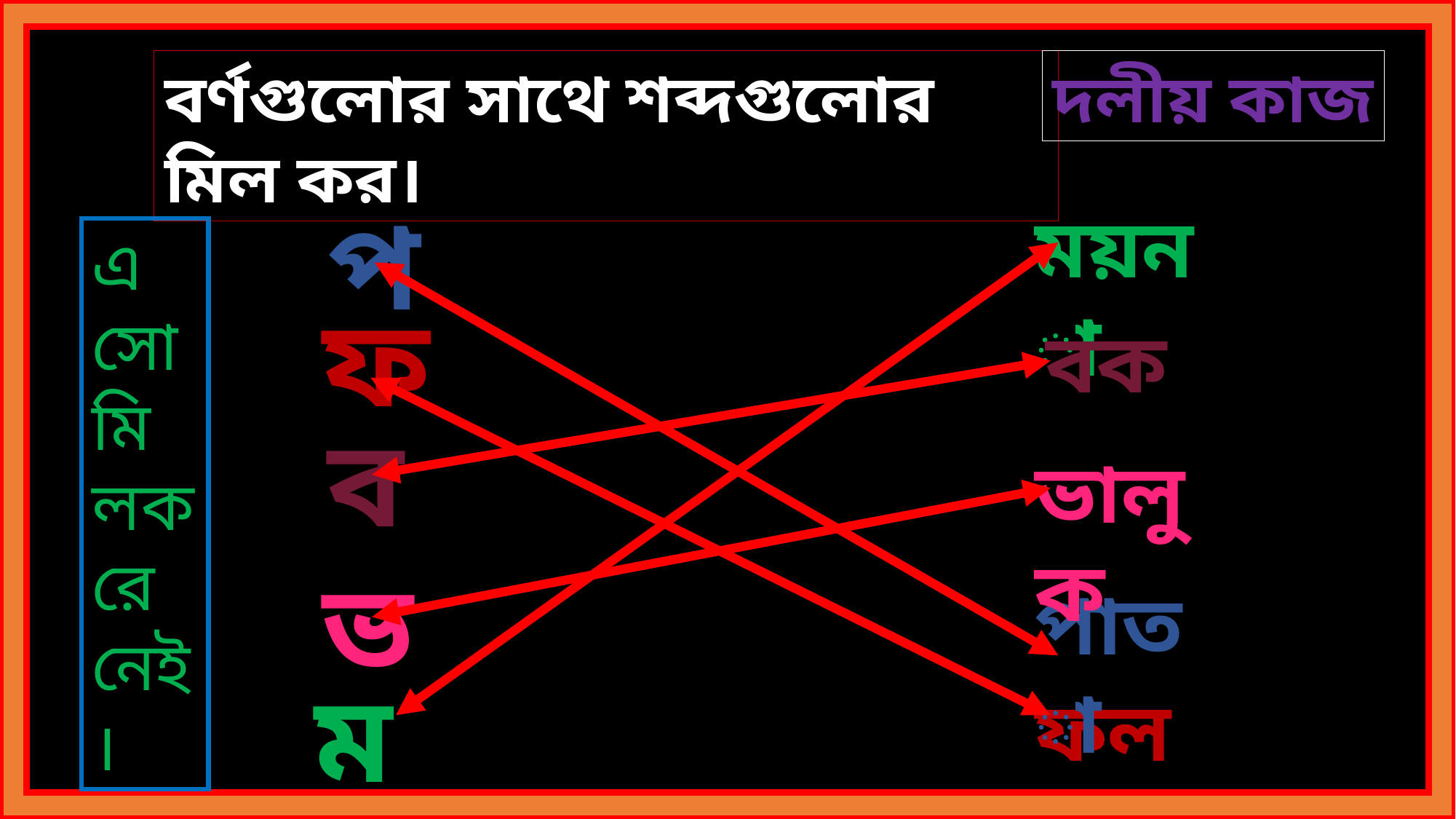

দলীয় কাজ
বর্ণগুলোর সাথে শব্দগুলোর মিল কর।
প
ময়না
এসো মিলকরে নেই।
ফ
বক
ব
ভালুক
ভ
পাতা
ম
ফল